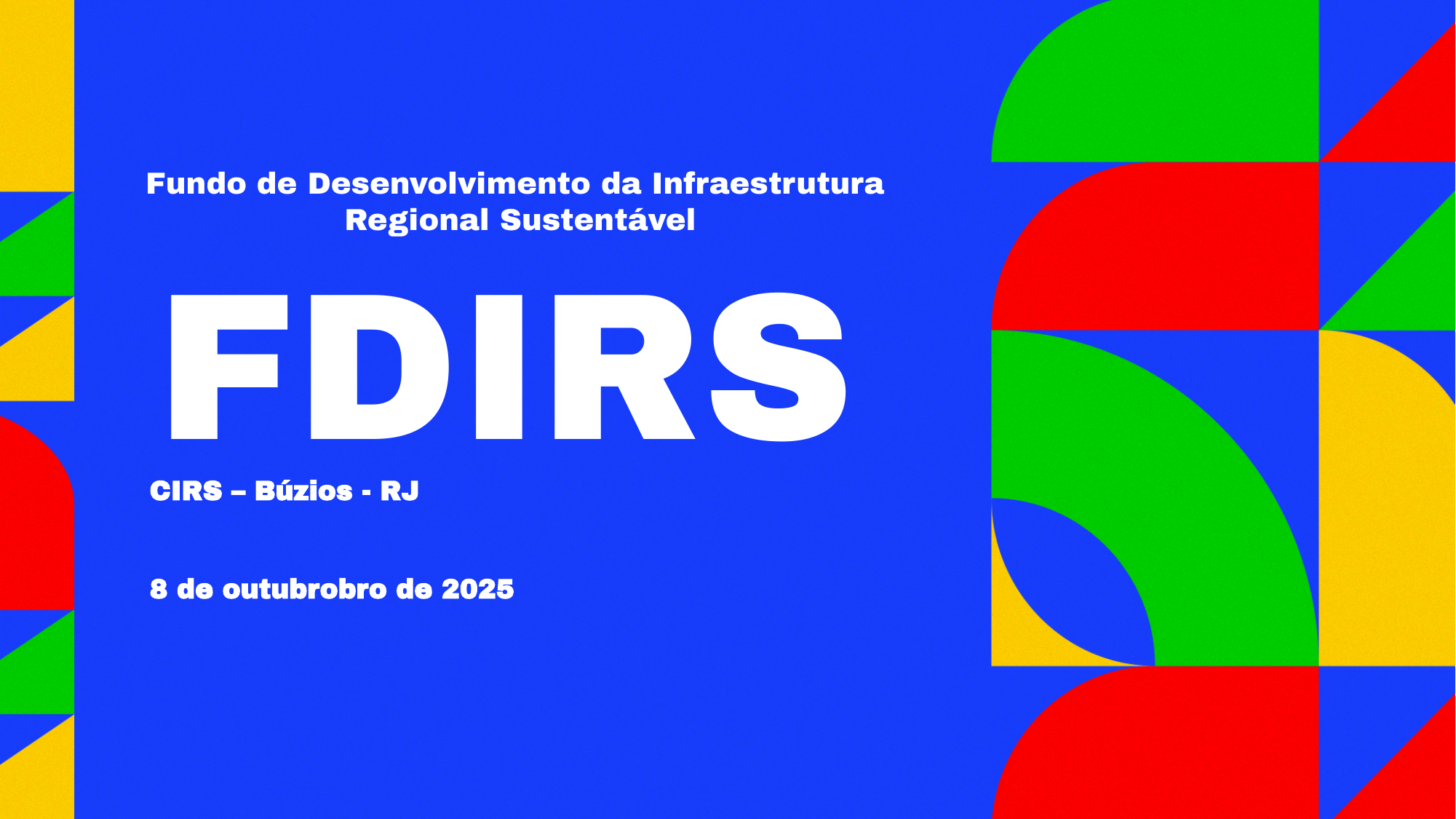

Fundo de Desenvolvimento da Infraestrutura
Regional Sustentável
FDIRS
CIRS – Búzios - RJ

8 de outubrobro de 2025